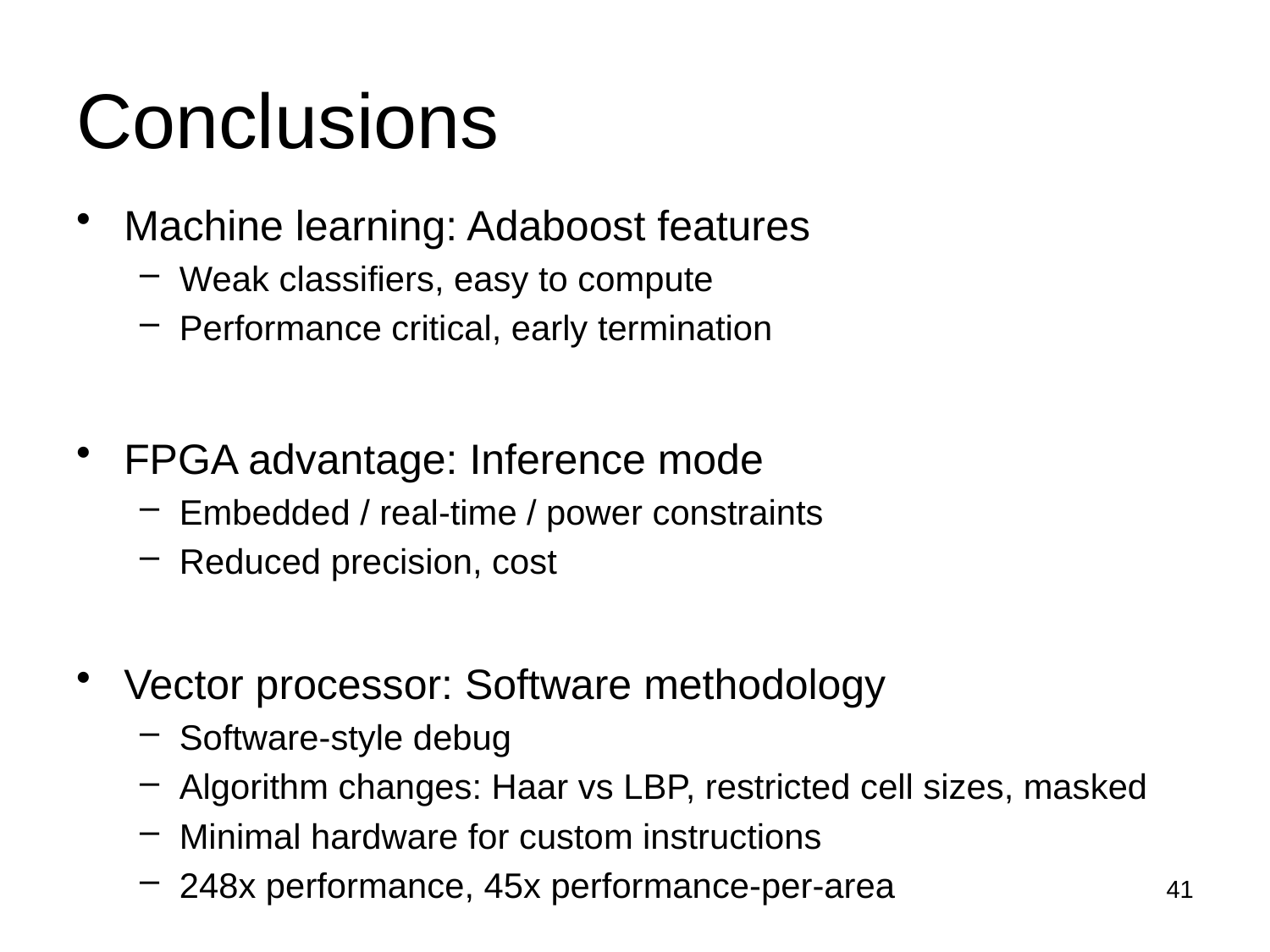

# Conclusions
Machine learning: Adaboost features
Weak classifiers, easy to compute
Performance critical, early termination

FPGA advantage: Inference mode
Embedded / real-time / power constraints
Reduced precision, cost

Vector processor: Software methodology
Software-style debug
Algorithm changes: Haar vs LBP, restricted cell sizes, masked
Minimal hardware for custom instructions
248x performance, 45x performance-per-area

41